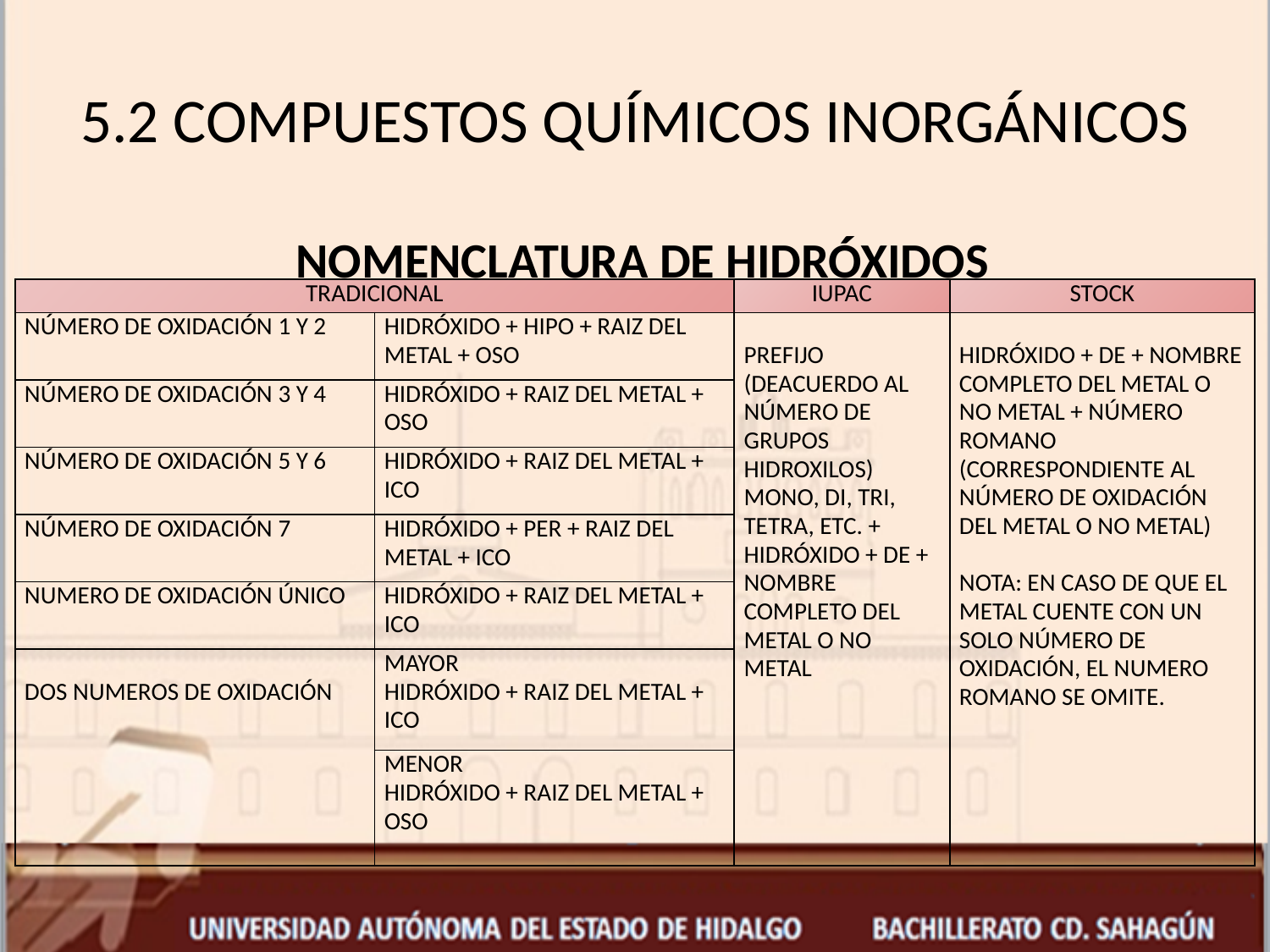

# 5.2 COMPUESTOS QUÍMICOS INORGÁNICOS
NOMENCLATURA DE HIDRÓXIDOS

| TRADICIONAL |  | IUPAC | STOCK |
| --- | --- | --- | --- |
| NÚMERO DE OXIDACIÓN 1 Y 2 | HIDRÓXIDO + HIPO + RAIZ DEL METAL + OSO | PREFIJO (DEACUERDO AL NÚMERO DE GRUPOS HIDROXILOS) MONO, DI, TRI, TETRA, ETC. + HIDRÓXIDO + DE + NOMBRE COMPLETO DEL METAL O NO METAL | HIDRÓXIDO + DE + NOMBRE COMPLETO DEL METAL O NO METAL + NÚMERO ROMANO (CORRESPONDIENTE AL NÚMERO DE OXIDACIÓN DEL METAL O NO METAL)   NOTA: EN CASO DE QUE EL METAL CUENTE CON UN SOLO NÚMERO DE OXIDACIÓN, EL NUMERO ROMANO SE OMITE. |
| NÚMERO DE OXIDACIÓN 3 Y 4 | HIDRÓXIDO + RAIZ DEL METAL + OSO |  |  |
| NÚMERO DE OXIDACIÓN 5 Y 6 | HIDRÓXIDO + RAIZ DEL METAL + ICO |  |  |
| NÚMERO DE OXIDACIÓN 7 | HIDRÓXIDO + PER + RAIZ DEL METAL + ICO |  |  |
| NUMERO DE OXIDACIÓN ÚNICO | HIDRÓXIDO + RAIZ DEL METAL + ICO |  |  |
| DOS NUMEROS DE OXIDACIÓN | MAYOR HIDRÓXIDO + RAIZ DEL METAL + ICO |  |  |
|  | MENOR HIDRÓXIDO + RAIZ DEL METAL + OSO |  |  |